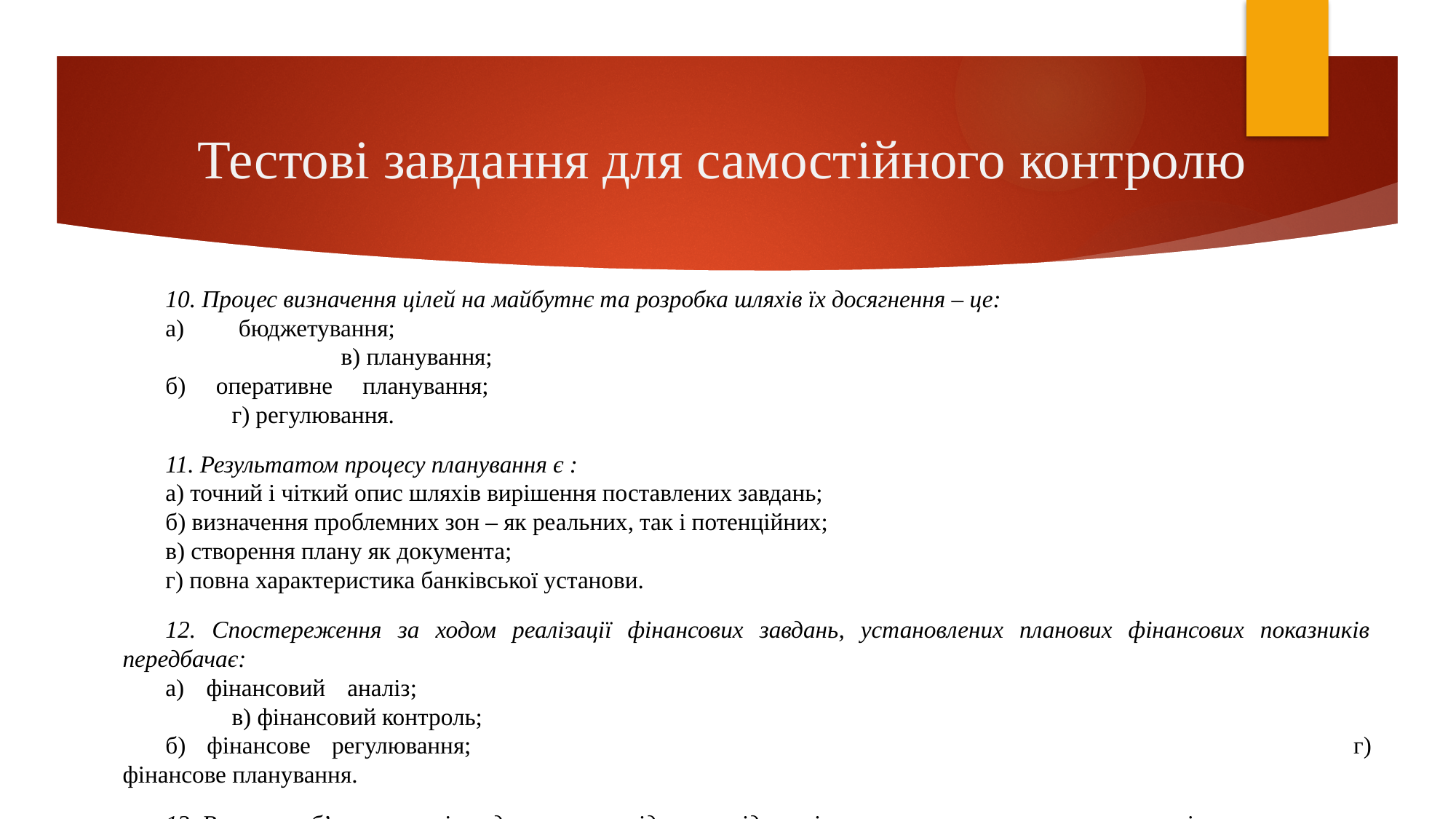

# Тестові завдання для самостійного контролю
10. Процес визначення цілей на майбутнє та розробка шляхів їх досягнення – це:
а) бюджетування;											в) планування;
б) оперативне планування;										г) регулювання.

11. Результатом процесу планування є :
а) точний і чіткий опис шляхів вирішення поставлених завдань;
б) визначення проблемних зон – як реальних, так і потенційних;
в) створення плану як документа;
г) повна характеристика банківської установи.

12. Спостереження за ходом реалізації фінансових завдань, установлених планових фінансових показників передбачає:
а) фінансовий аналіз; 										в) фінансовий контроль;
б) фінансове регулювання;									г) фінансове планування.

13. Вплив на об’єкт управління для усунення відхилень від планів, установлених норм та нормативів – це:
а) фінансове планування; 									в) фінансове регулювання;
б) фінансовий аналіз;										г) фінансовий контроль.